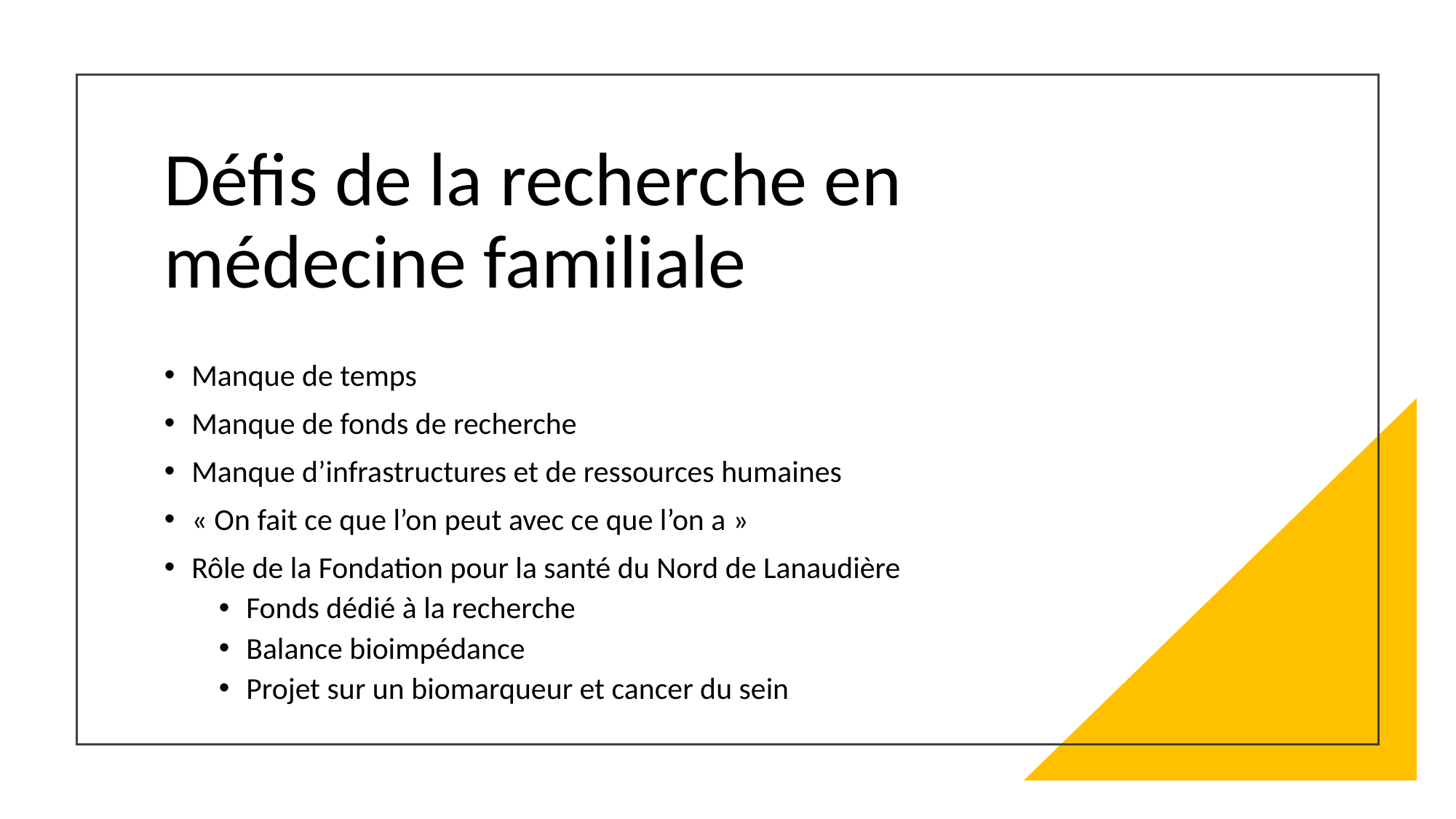

# Défis de la recherche en médecine familiale
Manque de temps
Manque de fonds de recherche
Manque d’infrastructures et de ressources humaines
« On fait ce que l’on peut avec ce que l’on a »
Rôle de la Fondation pour la santé du Nord de Lanaudière
Fonds dédié à la recherche
Balance bioimpédance
Projet sur un biomarqueur et cancer du sein